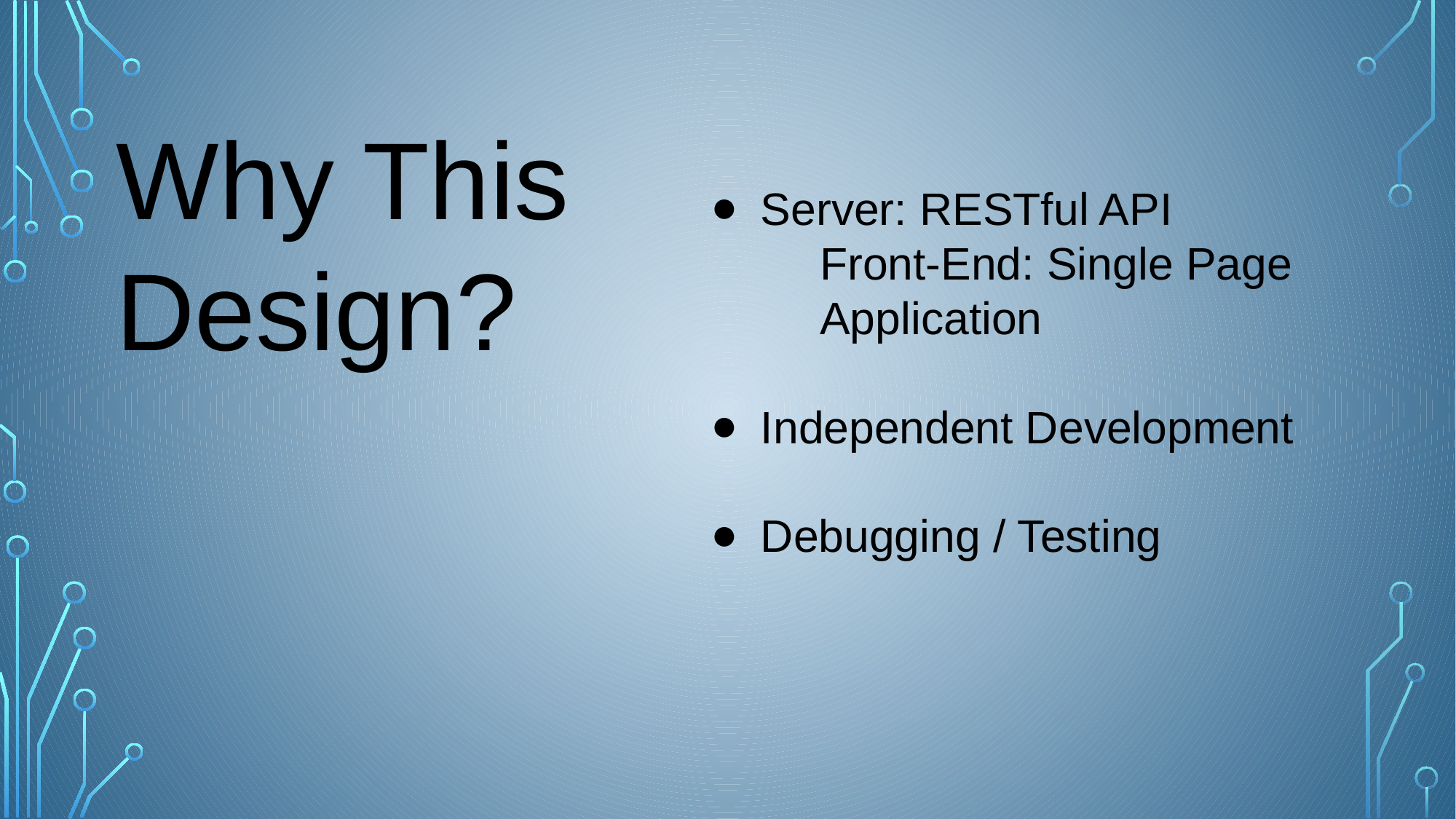

# Why This Design?
Server: RESTful API
	Front-End: Single Page    	Application

Independent Development

Debugging / Testing